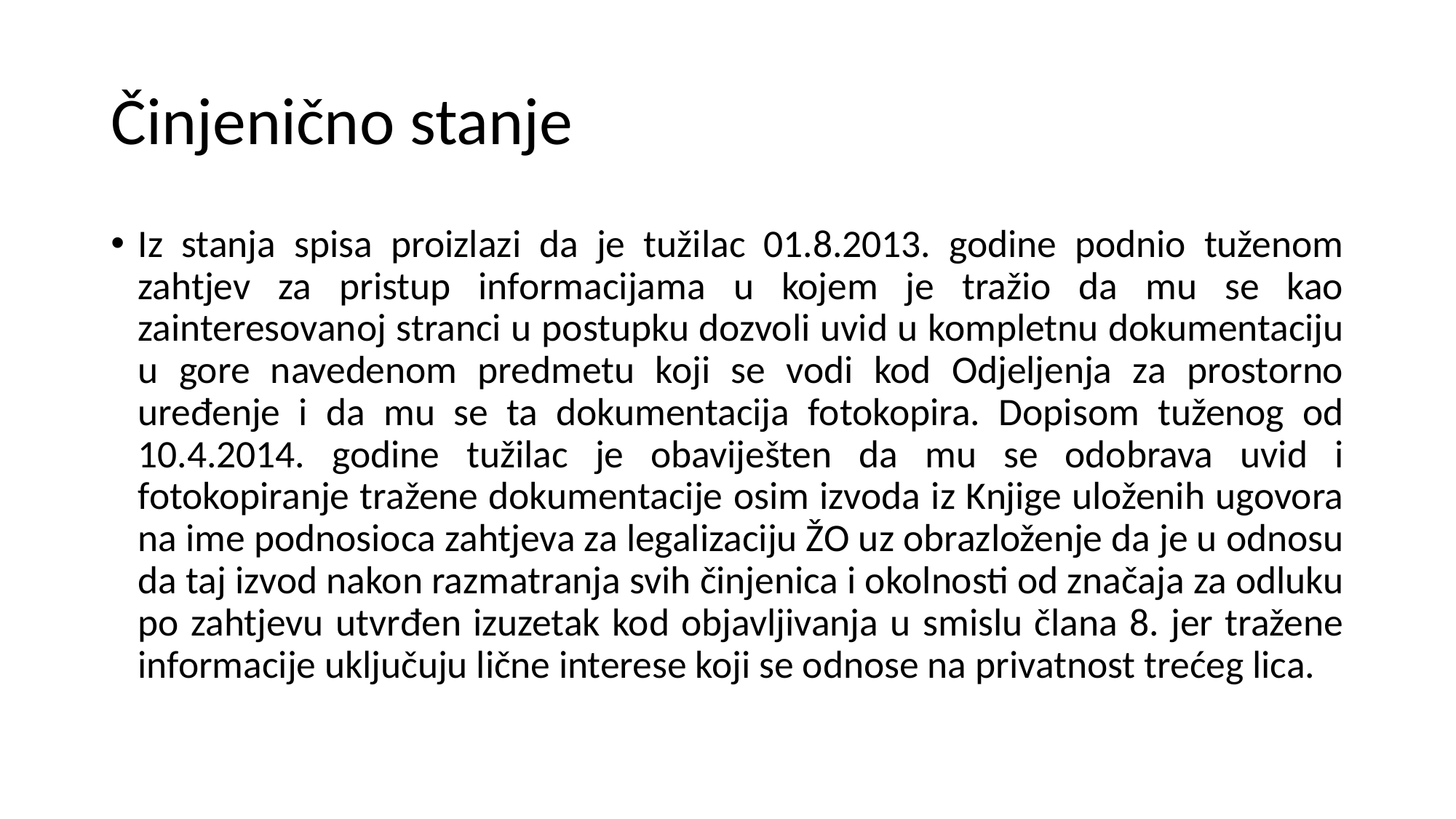

# Činjenično stanje
Iz stanja spisa proizlazi da je tužilac 01.8.2013. godine podnio tuženom zahtjev za pristup informacijama u kojem je tražio da mu se kao zainteresovanoj stranci u postupku dozvoli uvid u kompletnu dokumentaciju u gore navedenom predmetu koji se vodi kod Odjeljenja za prostorno uređenje i da mu se ta dokumentacija fotokopira. Dopisom tuženog od 10.4.2014. godine tužilac je obaviješten da mu se odobrava uvid i fotokopiranje tražene dokumentacije osim izvoda iz Knjige uloženih ugovora na ime podnosioca zahtjeva za legalizaciju ŽO uz obrazloženje da je u odnosu da taj izvod nakon razmatranja svih činjenica i okolnosti od značaja za odluku po zahtjevu utvrđen izuzetak kod objavljivanja u smislu člana 8. jer tražene informacije uključuju lične interese koji se odnose na privatnost trećeg lica.